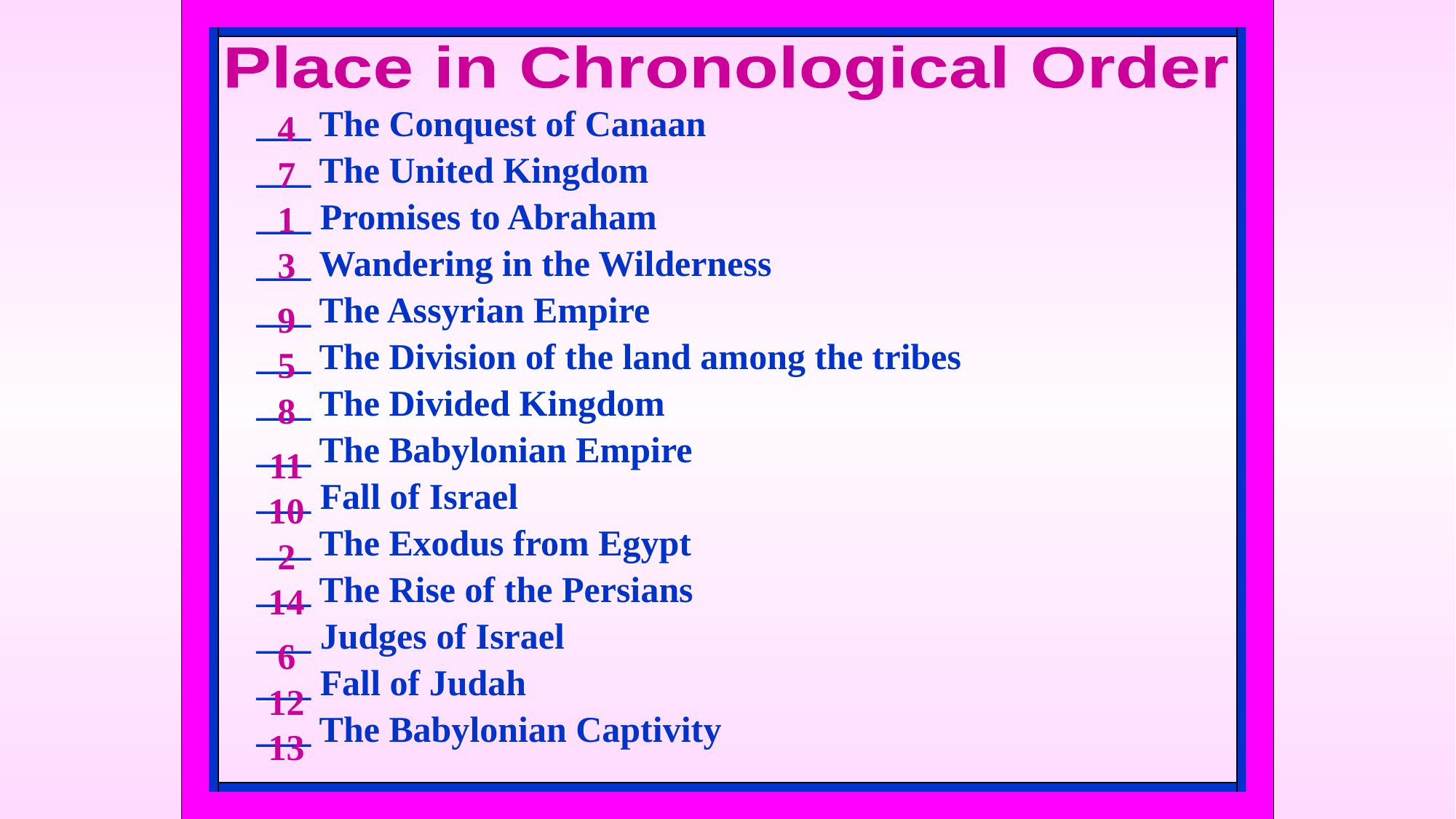

Place in Chronological Order
___ The Conquest of Canaan
___ The United Kingdom
___ Promises to Abraham
___ Wandering in the Wilderness
___ The Assyrian Empire
___ The Division of the land among the tribes
___ The Divided Kingdom
___ The Babylonian Empire
___ Fall of Israel
___ The Exodus from Egypt
___ The Rise of the Persians
___ Judges of Israel
___ Fall of Judah
___ The Babylonian Captivity
4
7
1
3

9
5
8
11
10
2

14
6
12
13